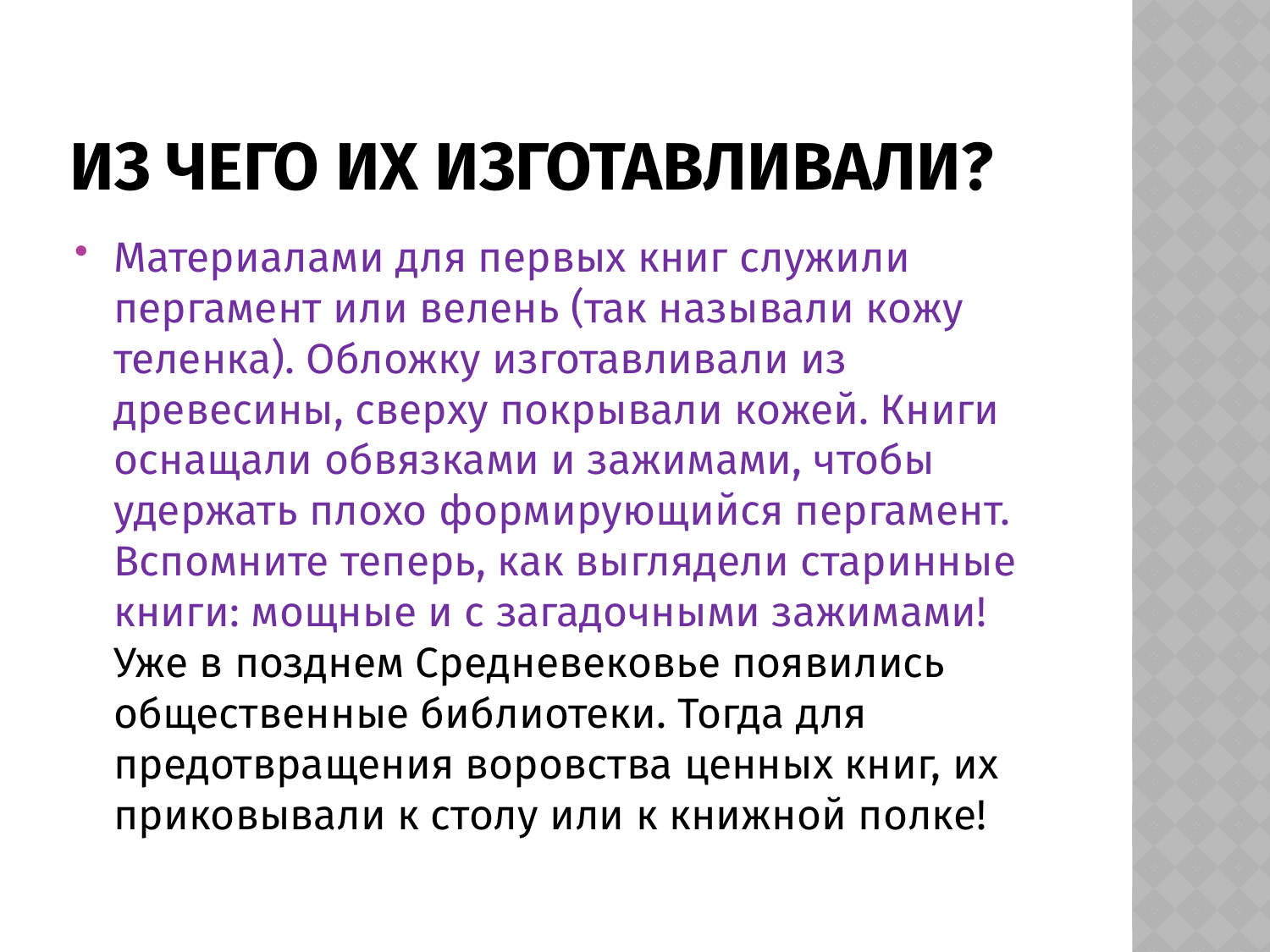

# Из чего их изготавливали?
Материалами для первых книг служили пергамент или велень (так называли кожу теленка). Обложку изготавливали из древесины, сверху покрывали кожей. Книги оснащали обвязками и зажимами, чтобы удержать плохо формирующийся пергамент. Вспомните теперь, как выглядели старинные книги: мощные и с загадочными зажимами! Уже в позднем Средневековье появились общественные библиотеки. Тогда для предотвращения воровства ценных книг, их приковывали к столу или к книжной полке!